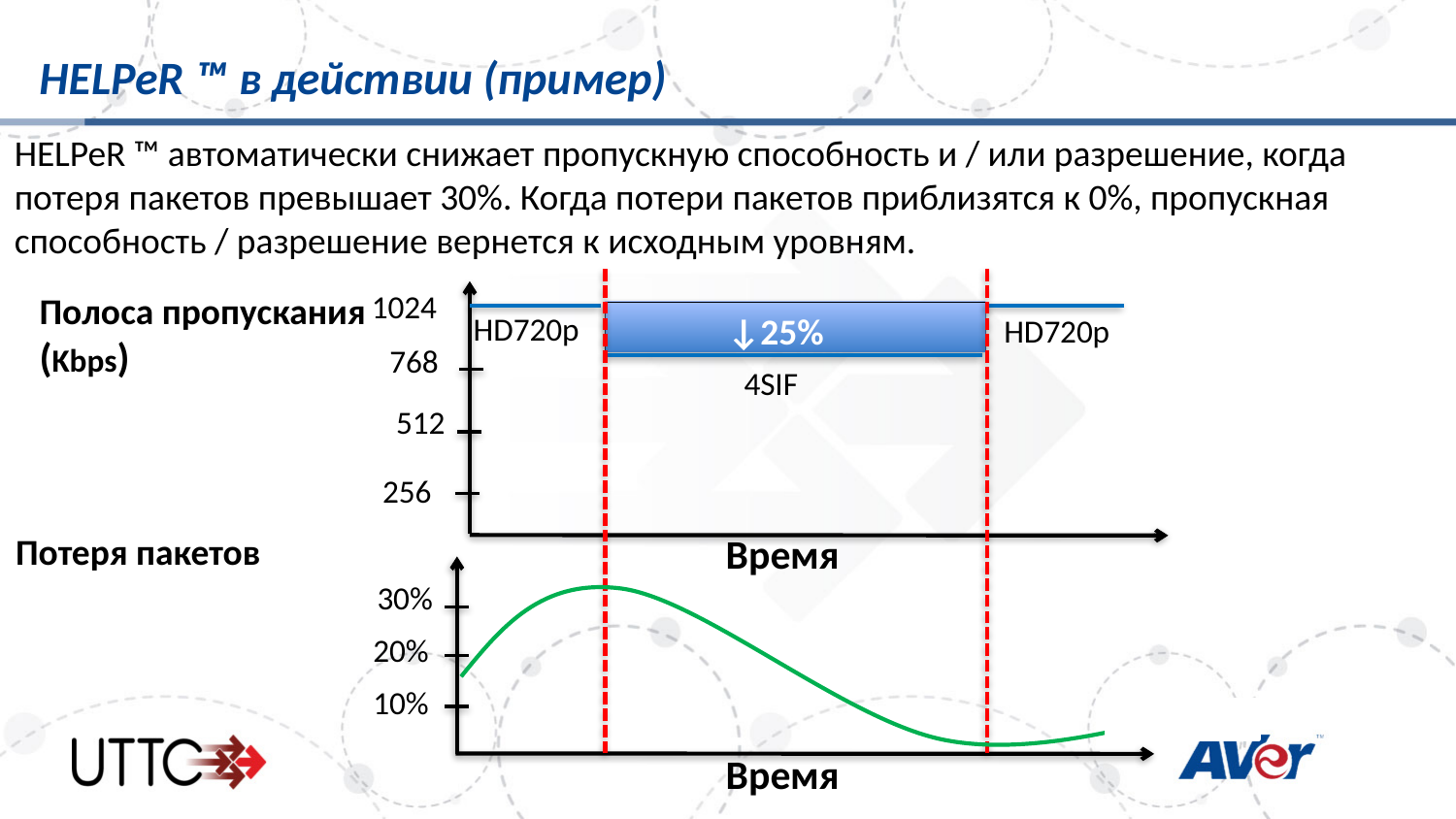

# HELPeR ™ в действии (пример)
HELPeR ™ автоматически снижает пропускную способность и / или разрешение, когда потеря пакетов превышает 30%. Когда потери пакетов приблизятся к 0%, пропускная способность / разрешение вернется к исходным уровням.
1024
Полоса пропускания
(Kbps)
↓25%
HD720p
↓25%

HD720p
↓25%
768
4SIF
512
256
Время
Потеря пакетов
30%

20%
10%
Время